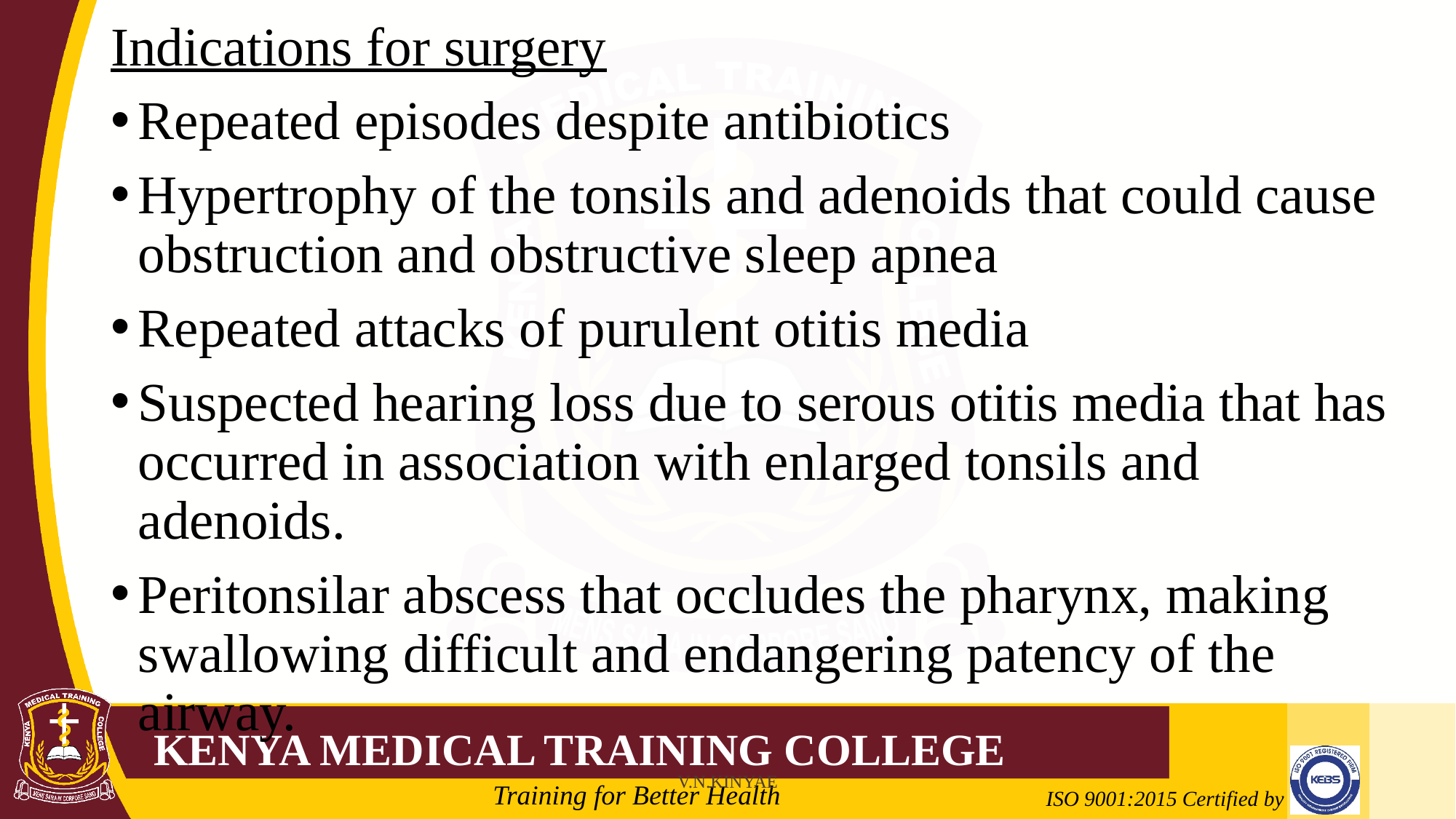

Indications for surgery
Repeated episodes despite antibiotics
Hypertrophy of the tonsils and adenoids that could cause obstruction and obstructive sleep apnea
Repeated attacks of purulent otitis media
Suspected hearing loss due to serous otitis media that has occurred in association with enlarged tonsils and adenoids.
Peritonsilar abscess that occludes the pharynx, making swallowing difficult and endangering patency of the airway.

V.N.KINYAE